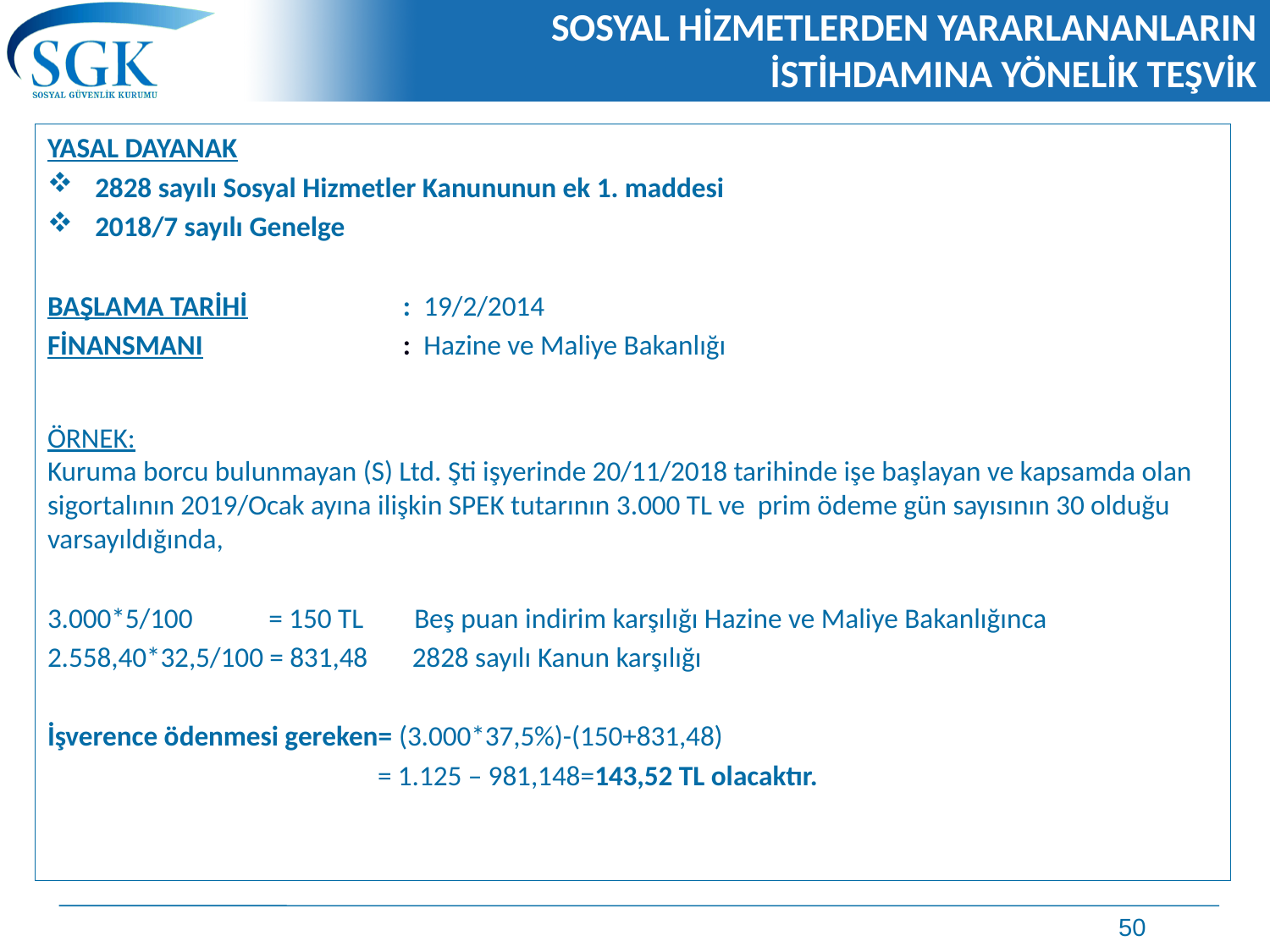

# SOSYAL HİZMETLERDEN YARARLANANLARIN İSTİHDAMINA YÖNELİK TEŞVİK
YASAL DAYANAK
2828 sayılı Sosyal Hizmetler Kanununun ek 1. maddesi
2018/7 sayılı Genelge

BAŞLAMA TARİHİ	                :  19/2/2014
FİNANSMANI	                :  Hazine ve Maliye Bakanlığı

ÖRNEK:
Kuruma borcu bulunmayan (S) Ltd. Şti işyerinde 20/11/2018 tarihinde işe başlayan ve kapsamda olan sigortalının 2019/Ocak ayına ilişkin SPEK tutarının 3.000 TL ve  prim ödeme gün sayısının 30 olduğu varsayıldığında,

3.000*5/100            = 150 TL        Beş puan indirim karşılığı Hazine ve Maliye Bakanlığınca
2.558,40*32,5/100 = 831,48       2828 sayılı Kanun karşılığı

İşverence ödenmesi gereken= (3.000*37,5%)-(150+831,48)
	                                = 1.125 – 981,148=143,52 TL olacaktır.